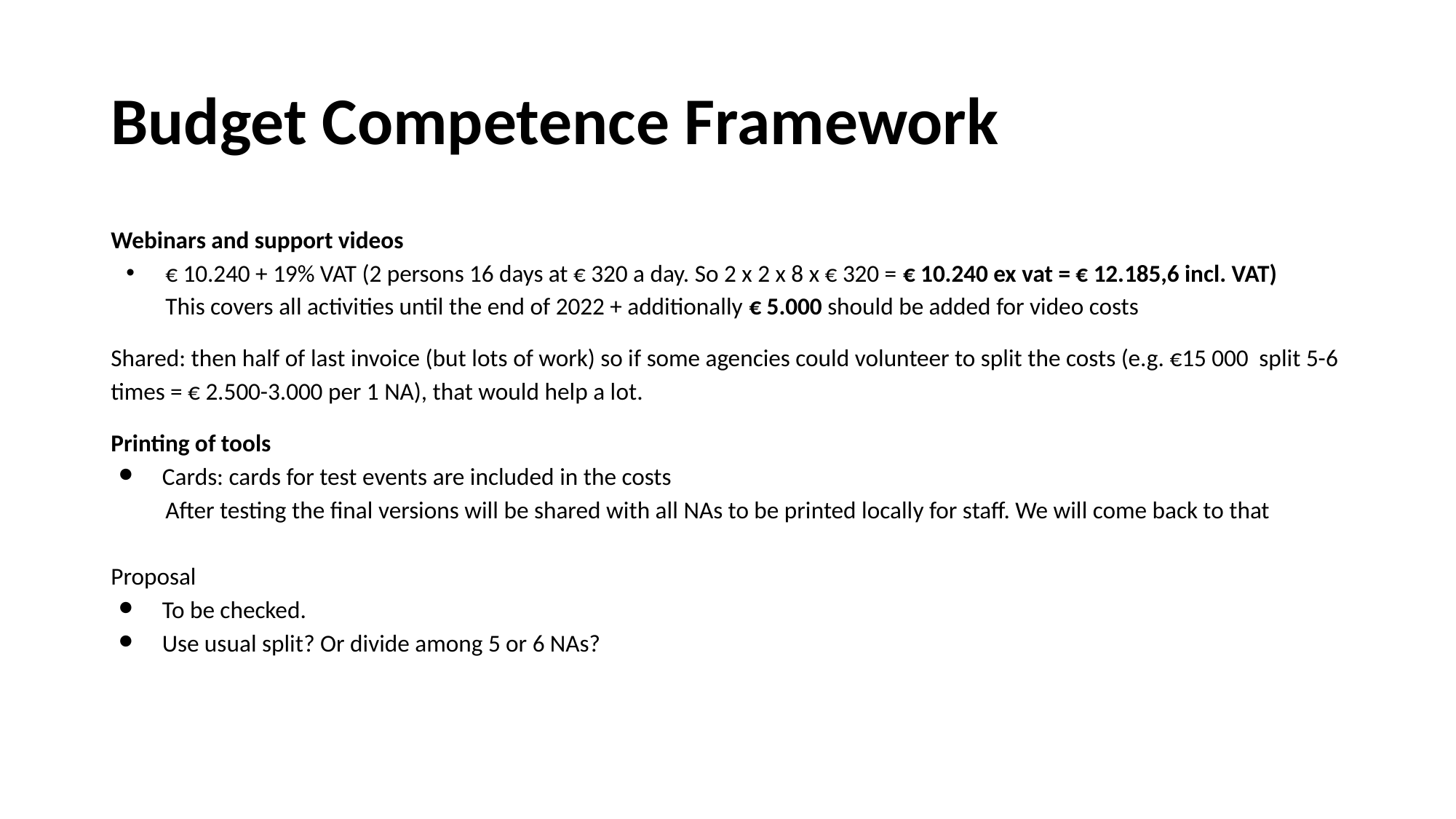

# Budget Competence Framework
Webinars and support videos
€ 10.240 + 19% VAT (2 persons 16 days at € 320 a day. So 2 x 2 x 8 x € 320 = € 10.240 ex vat = € 12.185,6 incl. VAT)
This covers all activities until the end of 2022 + additionally € 5.000 should be added for video costs
Shared: then half of last invoice (but lots of work) so if some agencies could volunteer to split the costs (e.g. €15 000  split 5-6 times = € 2.500-3.000 per 1 NA), that would help a lot.
Printing of tools
Cards: cards for test events are included in the costs
After testing the final versions will be shared with all NAs to be printed locally for staff. We will come back to that

Proposal
To be checked.
Use usual split? Or divide among 5 or 6 NAs?